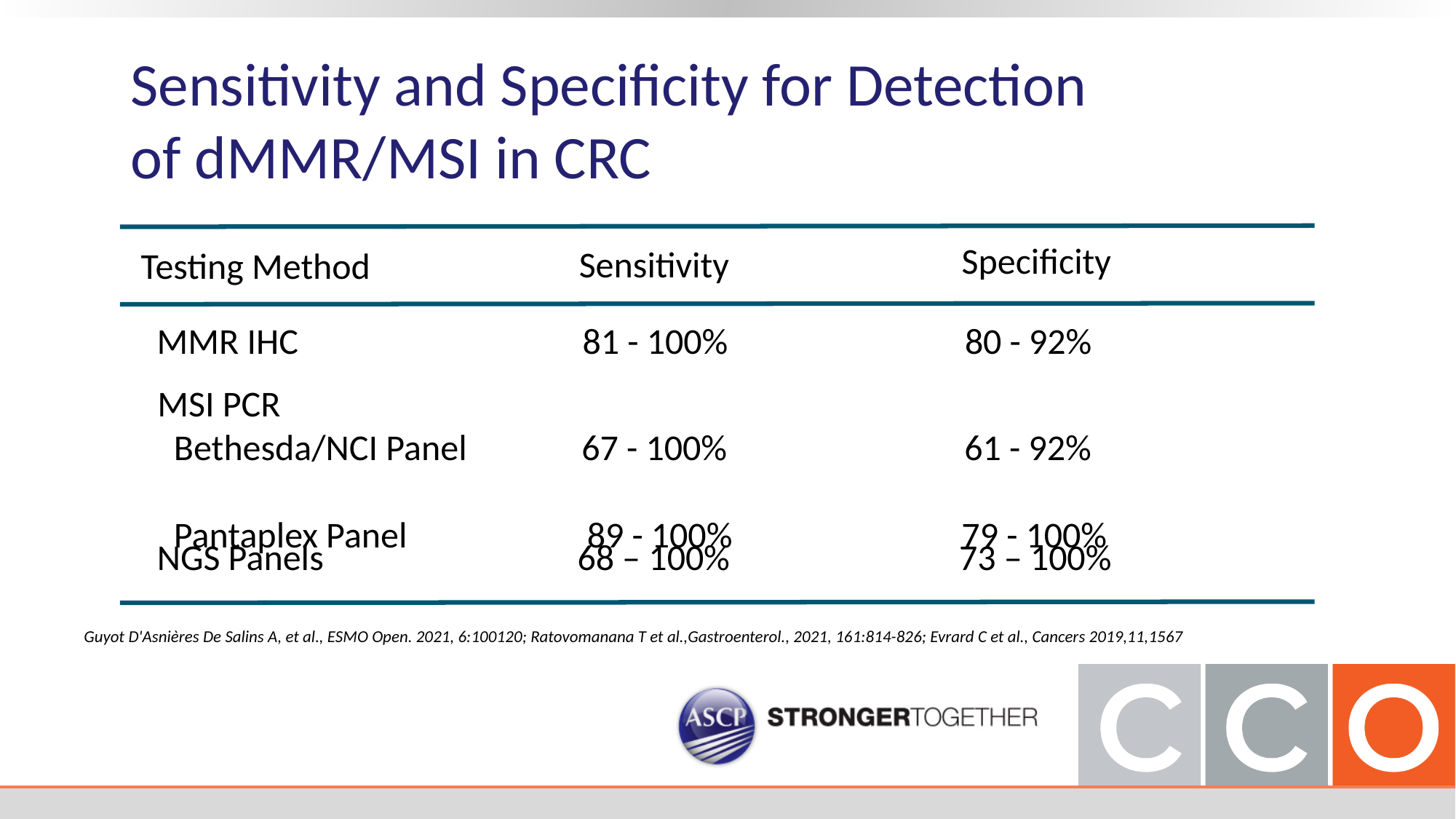

Sensitivity and Specificity for Detection of dMMR/MSI in CRC
Specificity
 Sensitivity
Testing Method
MMR IHC		            81 - 100%                             80 - 92%
MSI PCR
  Bethesda/NCI Panel              67 - 100%                             61 - 92%
  Pantaplex Panel                      89 - 100%                            79 - 100%
NGS Panels                               68 – 100%                            73 – 100%
Guyot D'Asnières De Salins A, et al., ESMO Open. 2021, 6:100120; Ratovomanana T et al.,Gastroenterol., 2021, 161:814-826; Evrard C et al., Cancers 2019,11,1567